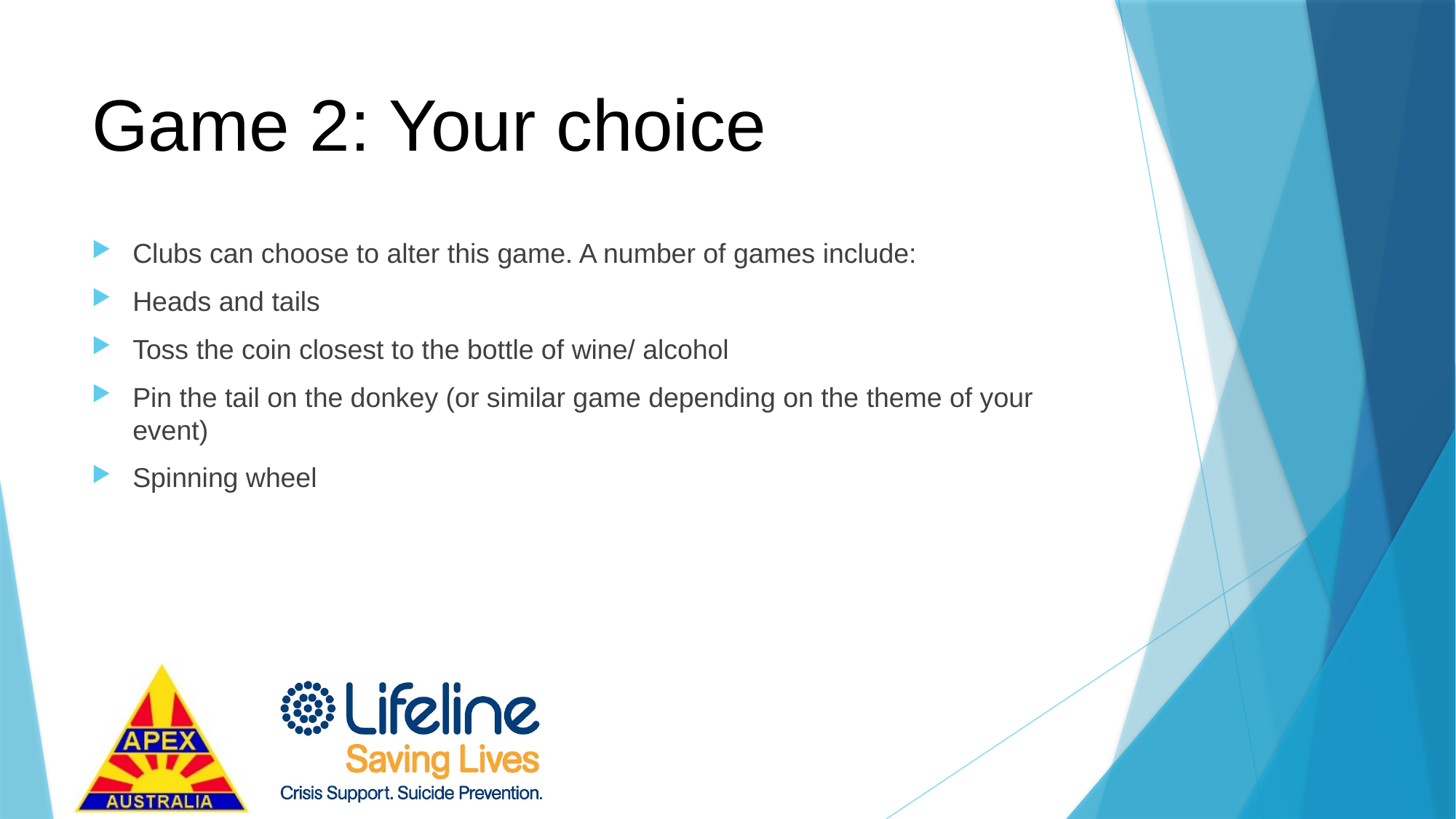

# Game 2: Your choice
Clubs can choose to alter this game. A number of games include:
Heads and tails
Toss the coin closest to the bottle of wine/ alcohol
Pin the tail on the donkey (or similar game depending on the theme of your event)
Spinning wheel